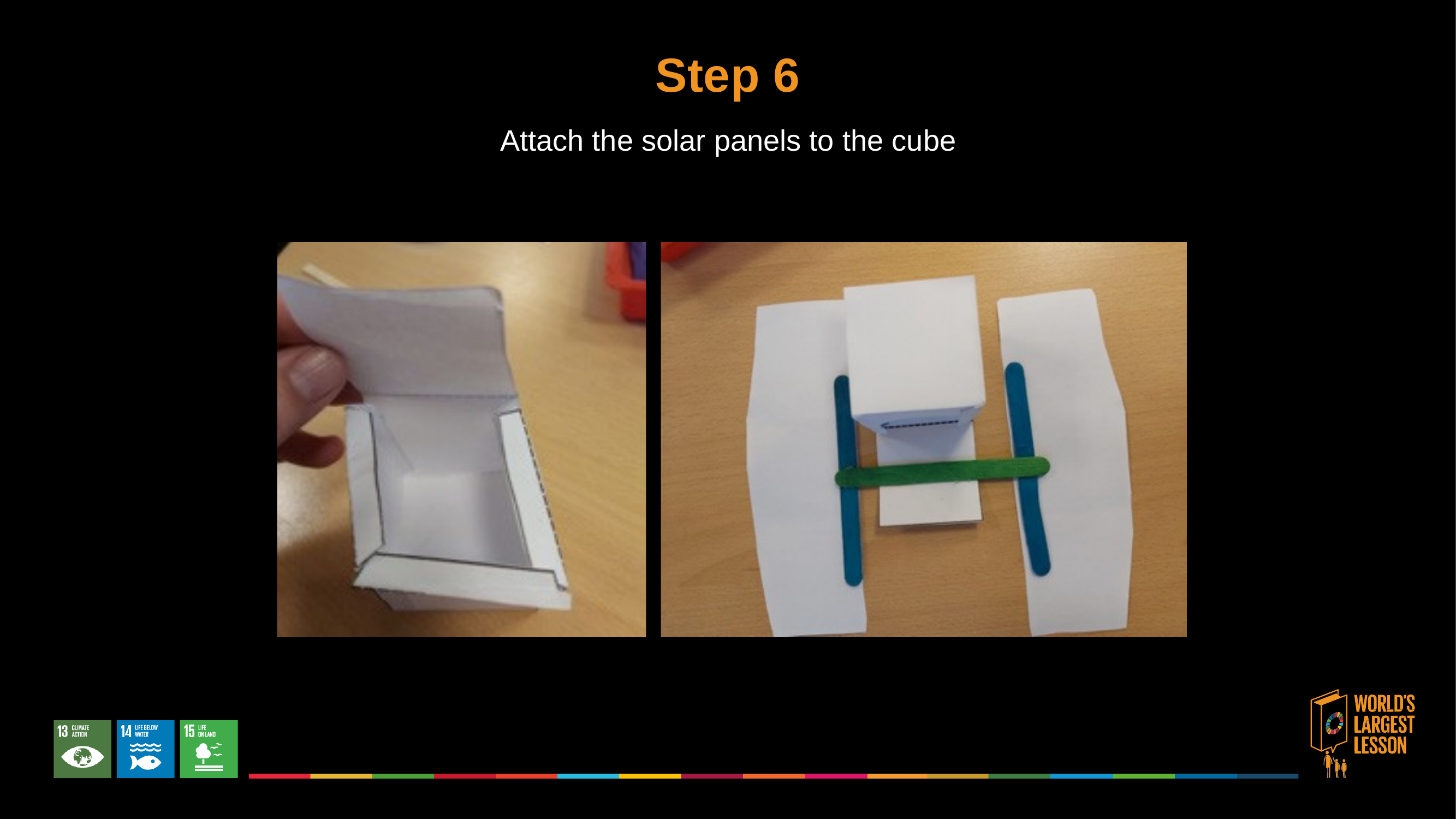

# Step 6
Attach the solar panels to the cube